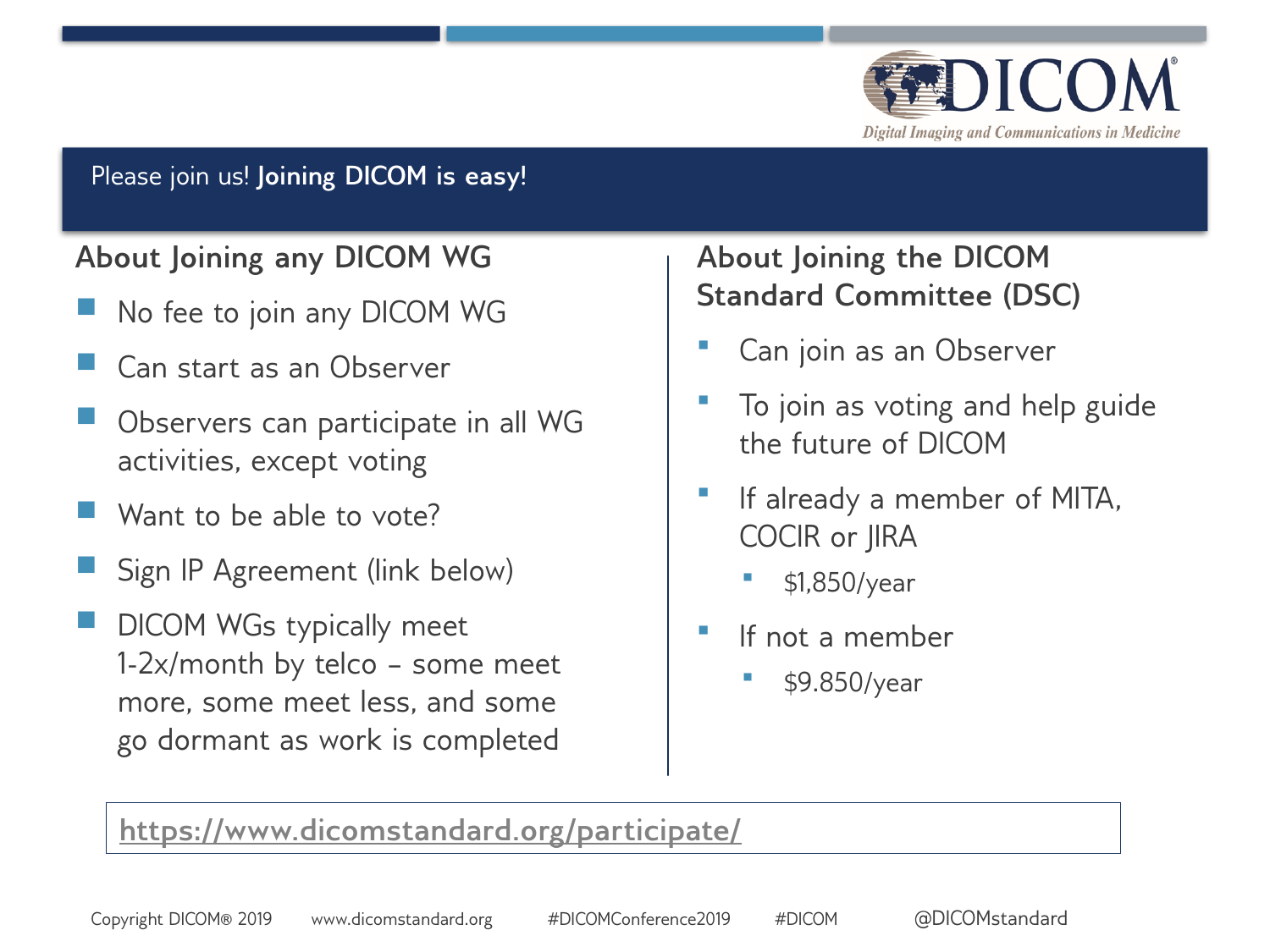

# Please join us! Joining DICOM is easy!
About Joining the DICOM Standard Committee (DSC)
Can join as an Observer
To join as voting and help guide the future of DICOM
If already a member of MITA, COCIR or JIRA
$1,850/year
If not a member
$9.850/year
About Joining any DICOM WG
No fee to join any DICOM WG
Can start as an Observer
Observers can participate in all WG activities, except voting
Want to be able to vote?
Sign IP Agreement (link below)
DICOM WGs typically meet           1-2x/month by telco – some meet more, some meet less, and some go dormant as work is completed

https://www.dicomstandard.org/participate/
Copyright DICOM® 2019       www.dicomstandard.org          #DICOMConference2019        #DICOM             @DICOMstandard